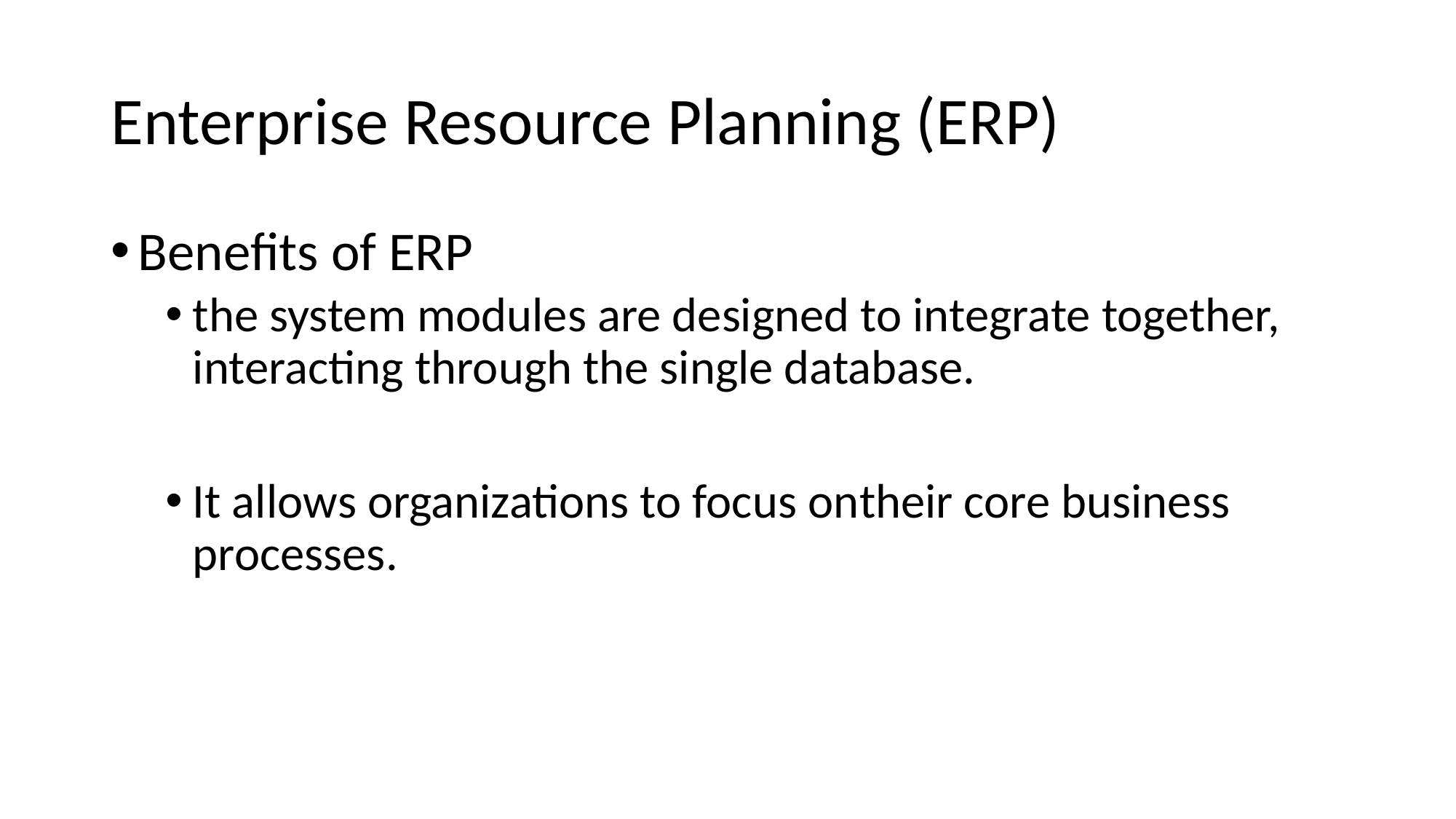

# Enterprise Resource Planning (ERP)
Benefits of ERP
the system modules are designed to integrate together, interacting through the single database.

It allows organizations to focus ontheir core business processes.